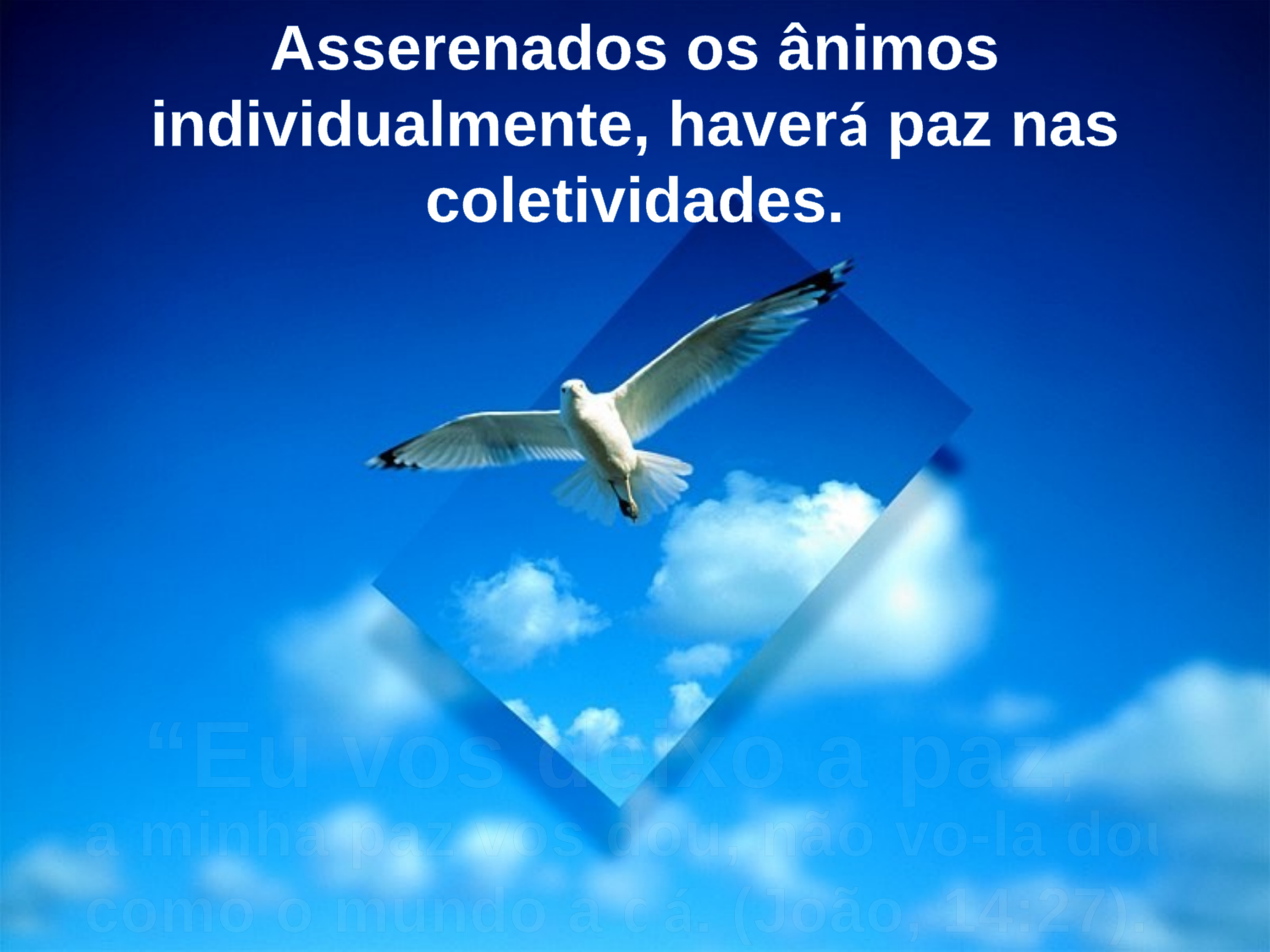

Asserenados os ânimos individualmente, haverá paz nas coletividades.
“Eu vos deixo a paz,
a minha paz vos dou, não vo-la dou como o mundo a dá. (João, 14:27).